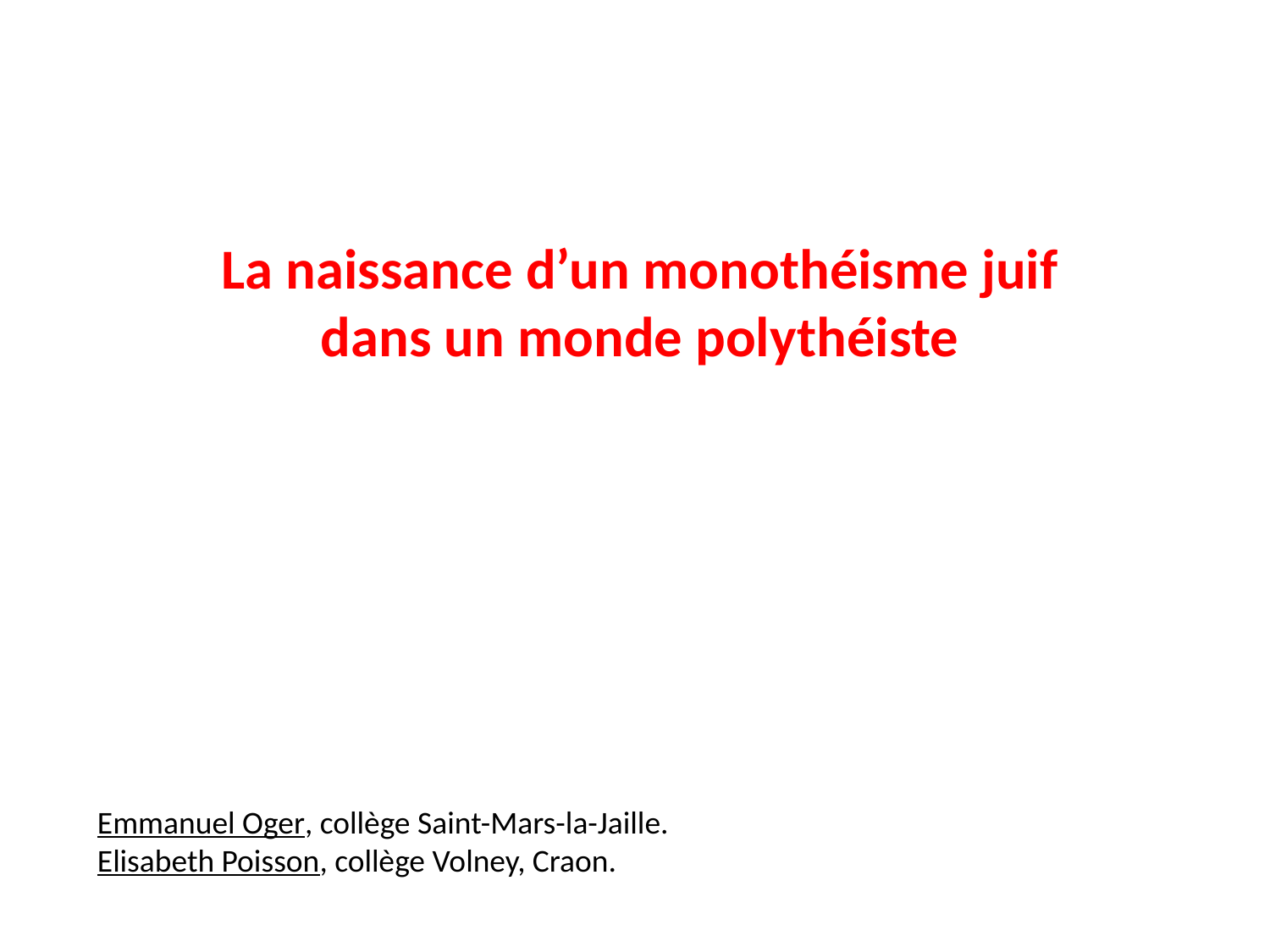

La naissance d’un monothéisme juif
dans un monde polythéiste
Emmanuel Oger, collège Saint-Mars-la-Jaille.
Elisabeth Poisson, collège Volney, Craon.